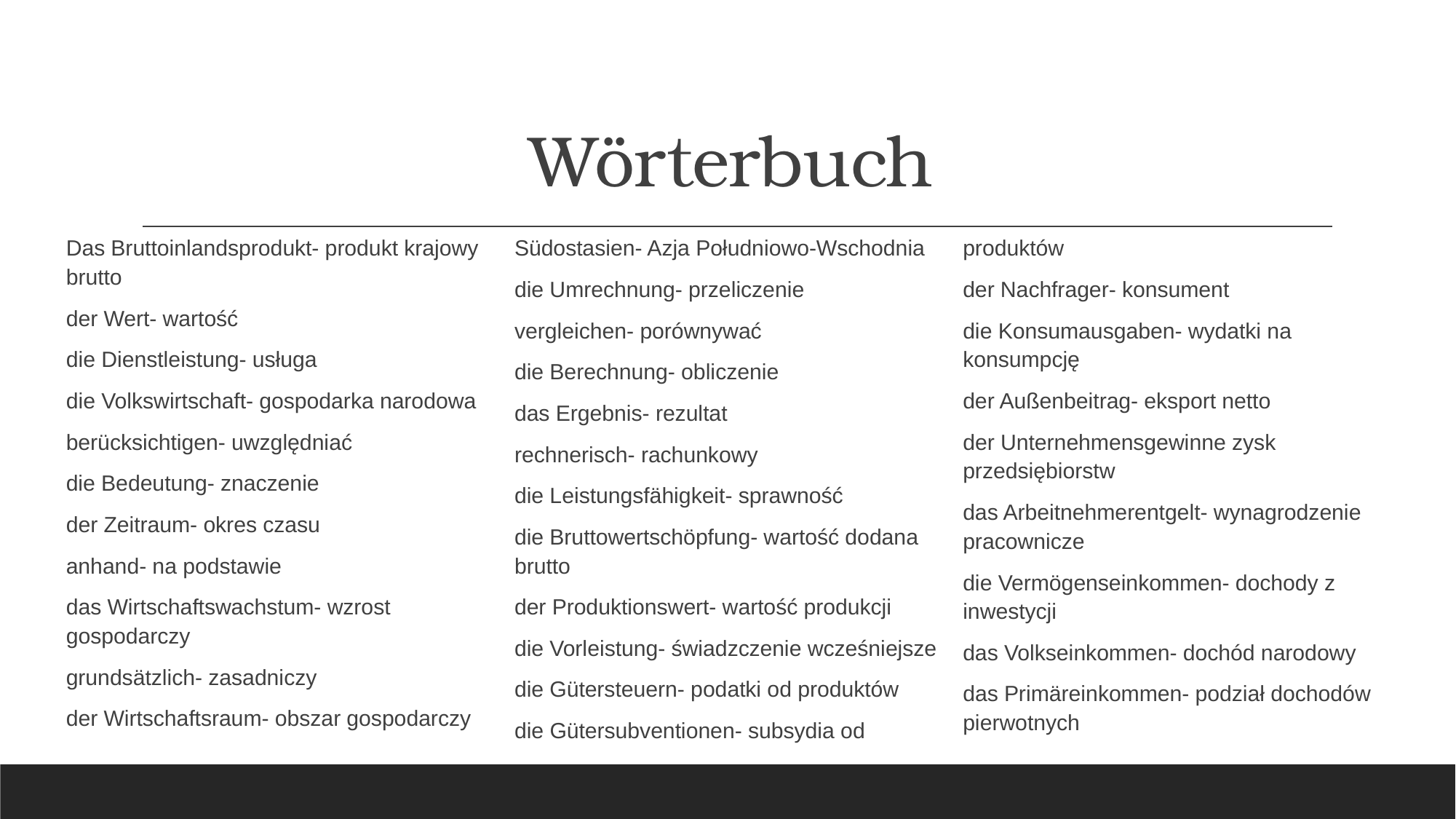

# Wörterbuch
Das Bruttoinlandsprodukt- produkt krajowy brutto
der Wert- wartość
die Dienstleistung- usługa
die Volkswirtschaft- gospodarka narodowa
berücksichtigen- uwzględniać
die Bedeutung- znaczenie
der Zeitraum- okres czasu
anhand- na podstawie
das Wirtschaftswachstum- wzrost gospodarczy
grundsätzlich- zasadniczy
der Wirtschaftsraum- obszar gospodarczy
Südostasien- Azja Południowo-Wschodnia
die Umrechnung- przeliczenie
vergleichen- porównywać
die Berechnung- obliczenie
das Ergebnis- rezultat
rechnerisch- rachunkowy
die Leistungsfähigkeit- sprawność
die Bruttowertschöpfung- wartość dodana brutto
der Produktionswert- wartość produkcji
die Vorleistung- świadzczenie wcześniejsze
die Gütersteuern- podatki od produktów
die Gütersubventionen- subsydia od produktów
der Nachfrager- konsument
die Konsumausgaben- wydatki na konsumpcję
der Außenbeitrag- eksport netto
der Unternehmensgewinne zysk przedsiębiorstw
das Arbeitnehmerentgelt- wynagrodzenie pracownicze
die Vermögenseinkommen- dochody z inwestycji
das Volkseinkommen- dochód narodowy
das Primäreinkommen- podział dochodów pierwotnych